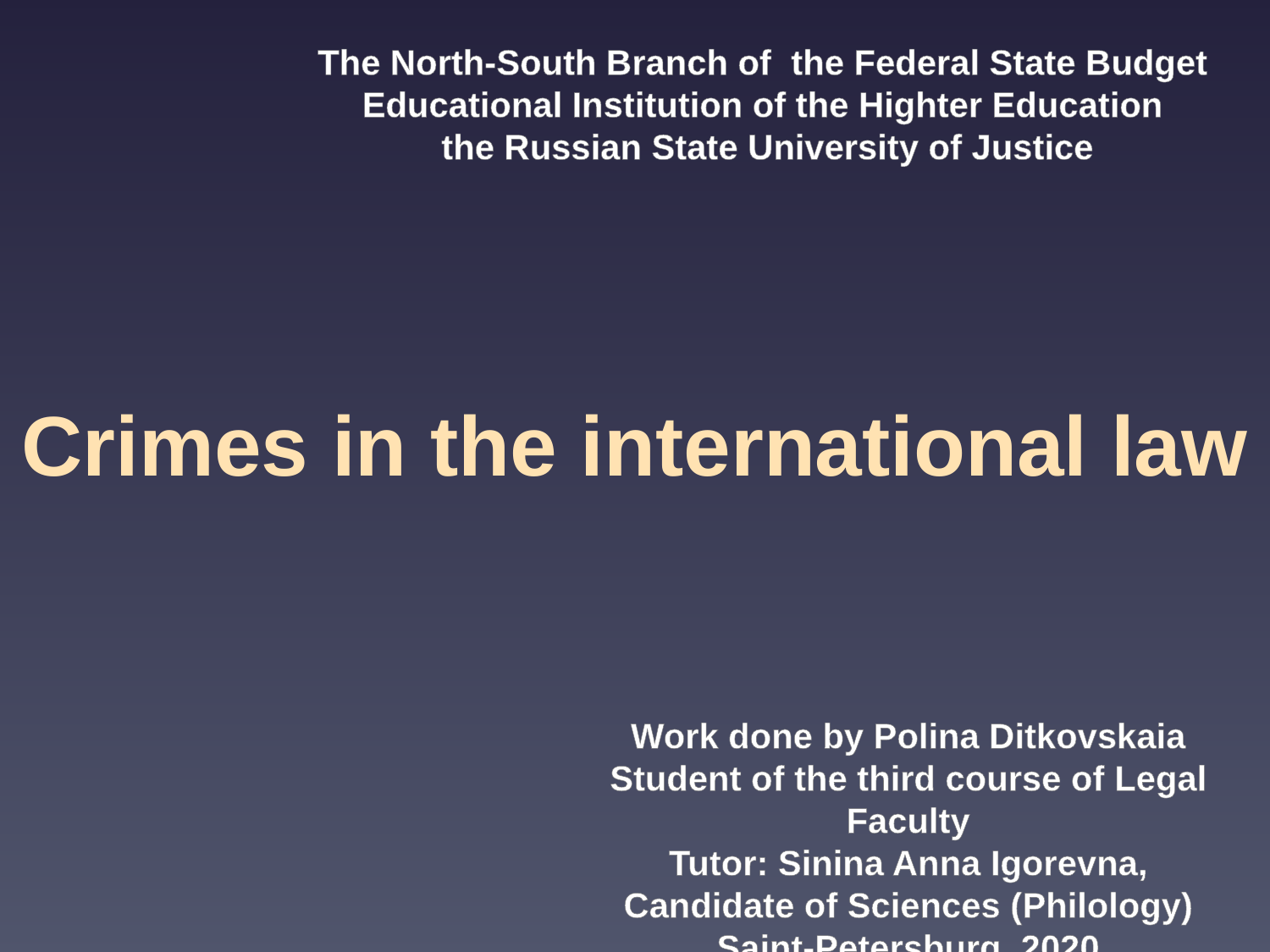

The North-South Branch of  the Federal State Budget Educational Institution of the Highter Education
 the Russian State University of Justice

# Crimes in the international law

Work done by Polina Ditkovskaia
Student of the third course of Legal Faculty
Tutor: Sinina Anna Igorevna,
Candidate of Sciences (Philology)
Saint-Petersburg, 2020